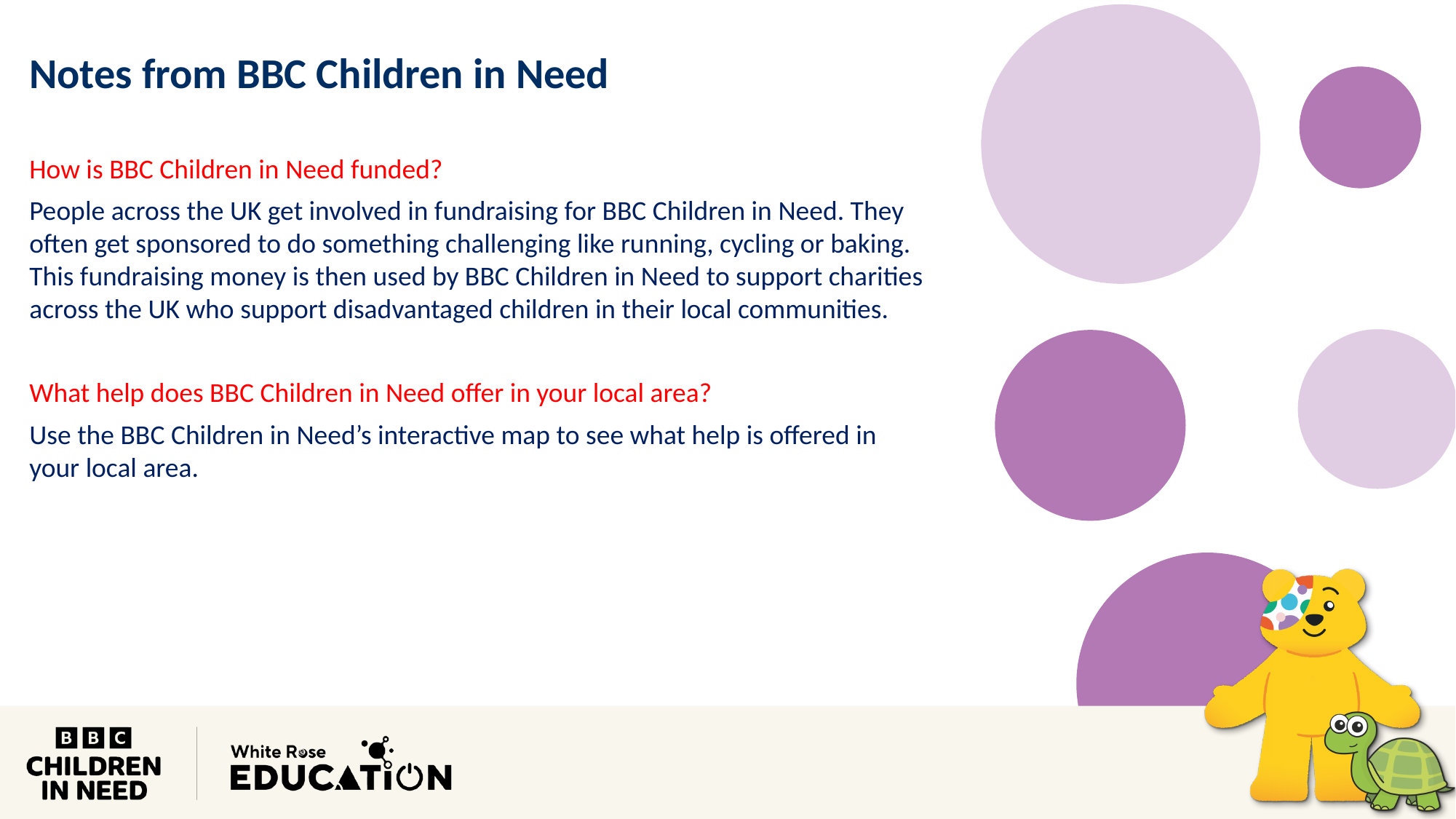

Notes from BBC Children in Need

How is BBC Children in Need funded?
People across the UK get involved in fundraising for BBC Children in Need. They often get sponsored to do something challenging like running, cycling or baking. This fundraising money is then used by BBC Children in Need to support charities across the UK who support disadvantaged children in their local communities.

What help does BBC Children in Need offer in your local area?
Use the BBC Children in Need’s interactive map to see what help is offered in your local area.